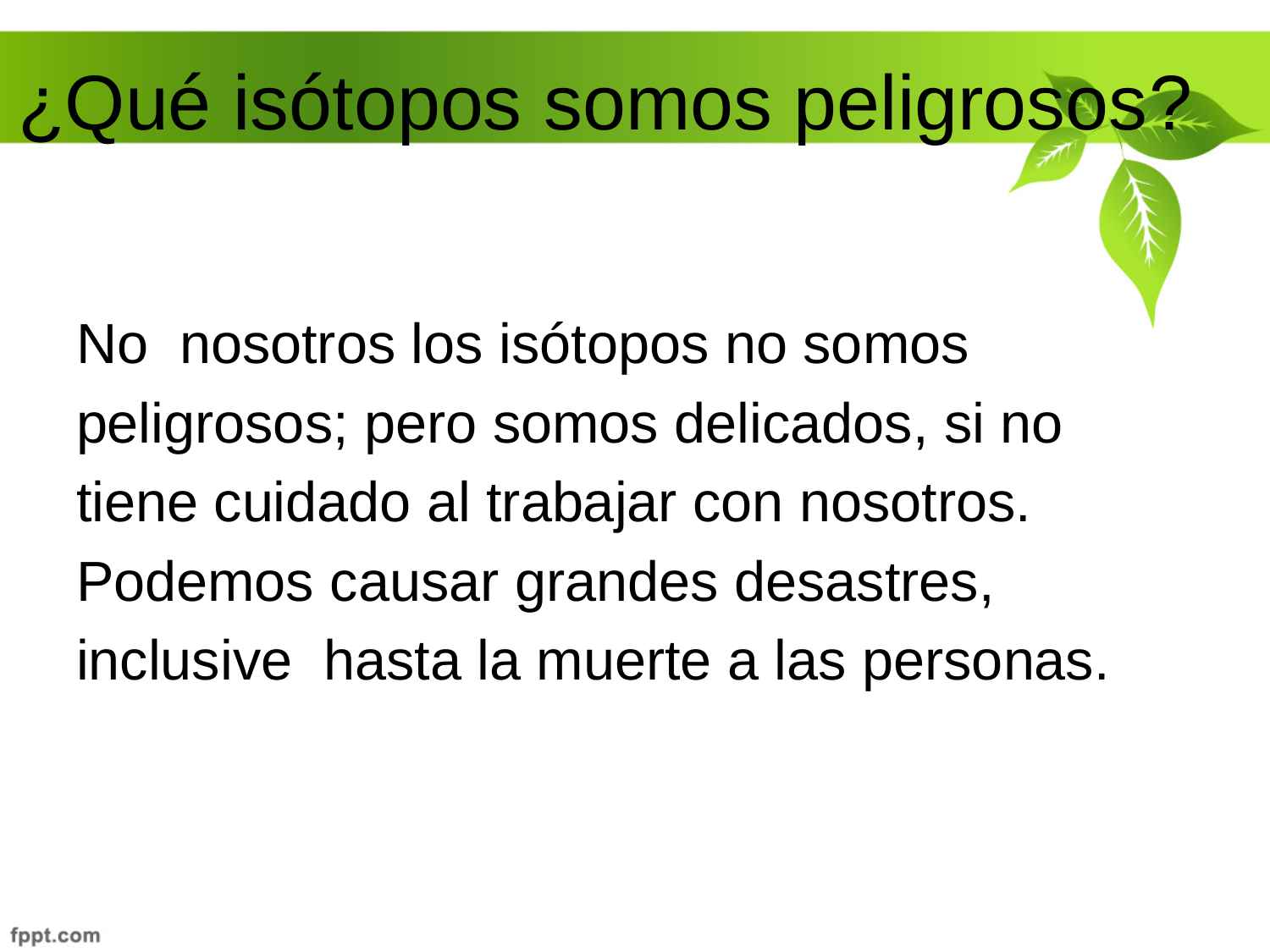

# ¿Qué isótopos somos peligrosos?

No  nosotros los isótopos no somos
peligrosos; pero somos delicados, si no
tiene cuidado al trabajar con nosotros.
Podemos causar grandes desastres,
inclusive  hasta la muerte a las personas.